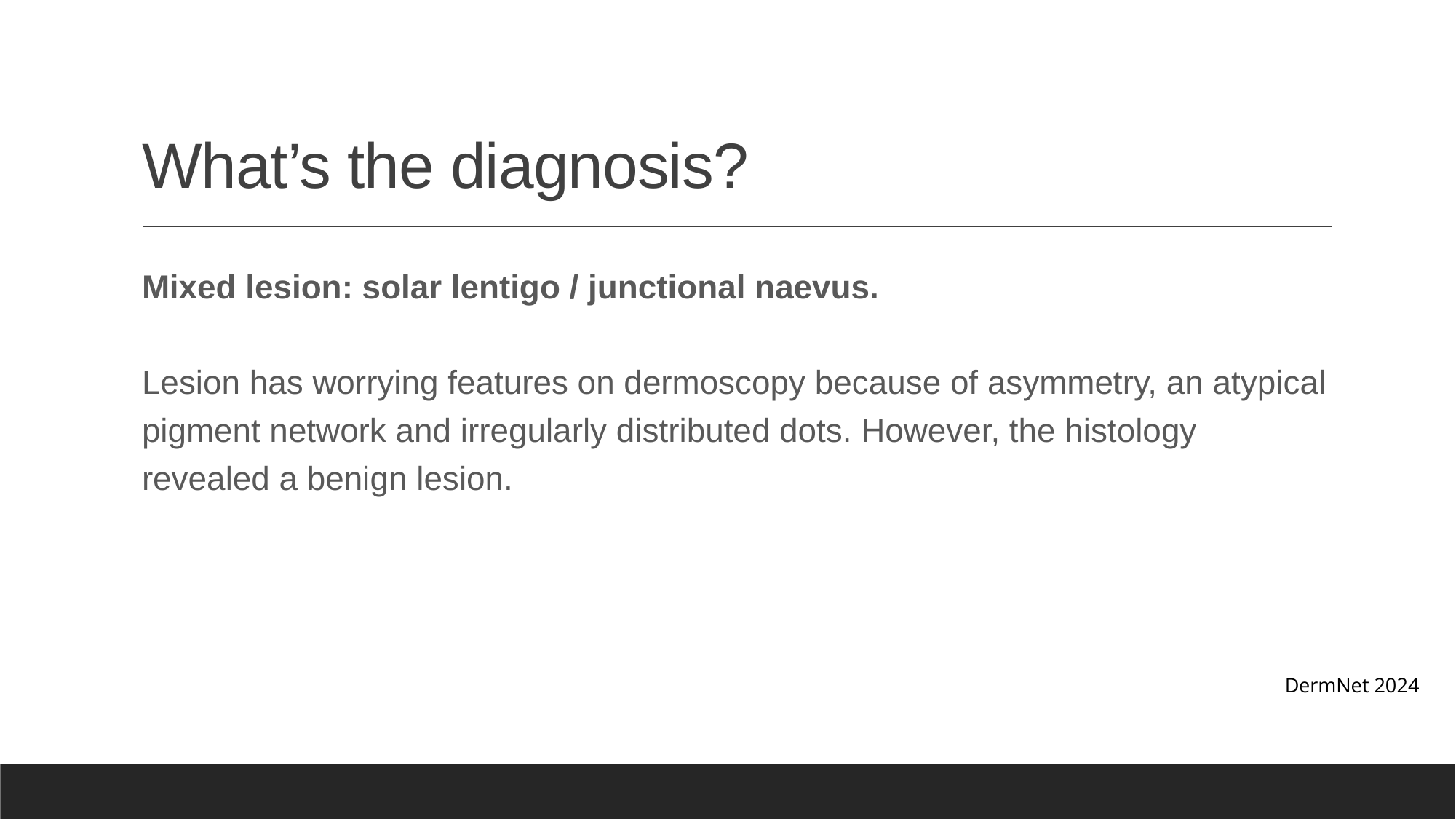

# What’s the diagnosis?
Mixed lesion: solar lentigo / junctional naevus. 
Lesion has worrying features on dermoscopy because of asymmetry, an atypical pigment network and irregularly distributed dots. However, the histology revealed a benign lesion.
DermNet 2024